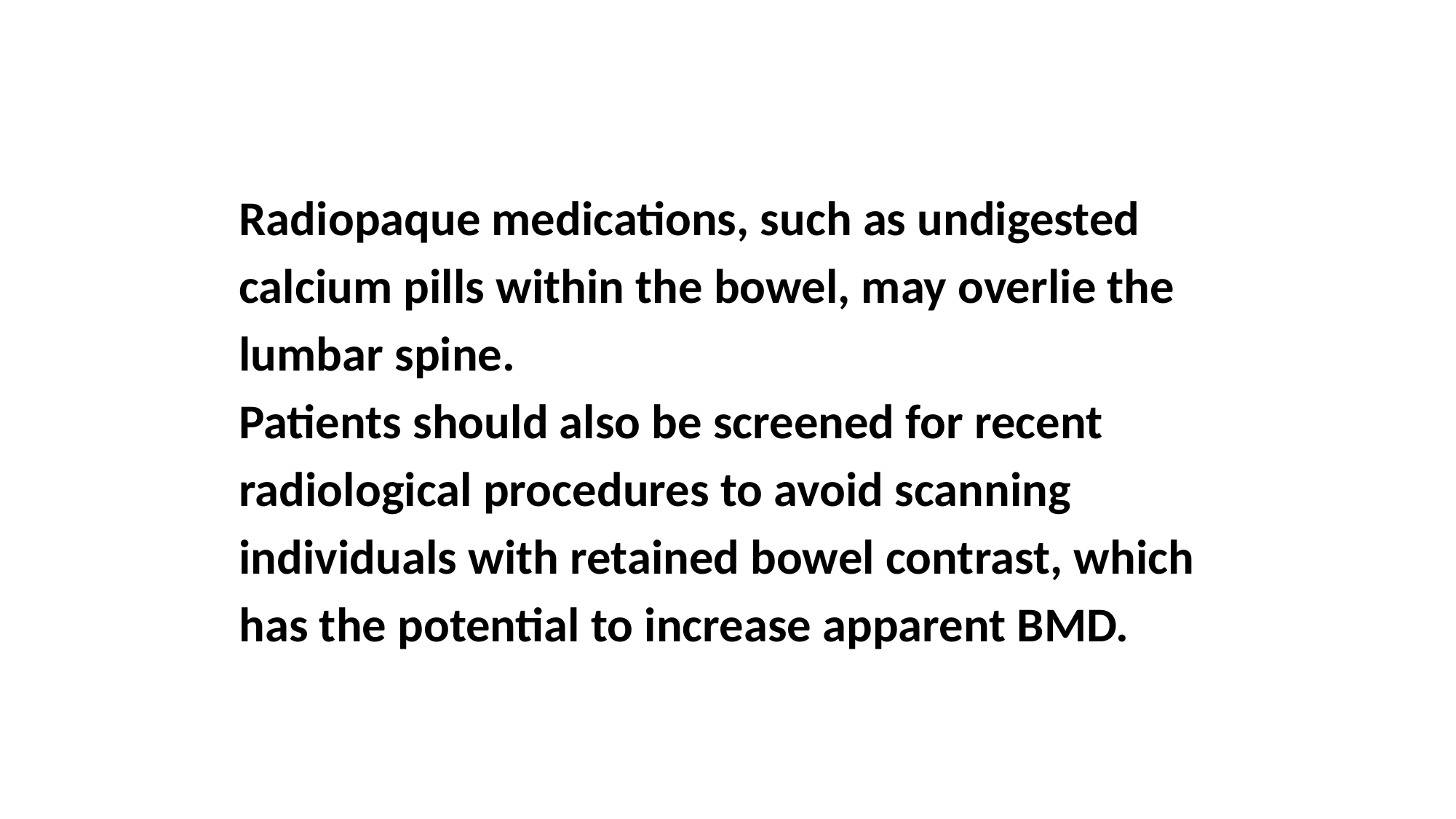

Radiopaque medications, such as undigested
calcium pills within the bowel, may overlie the
lumbar spine.
Patients should also be screened for recent
radiological procedures to avoid scanning
individuals with retained bowel contrast, which
has the potential to increase apparent BMD.